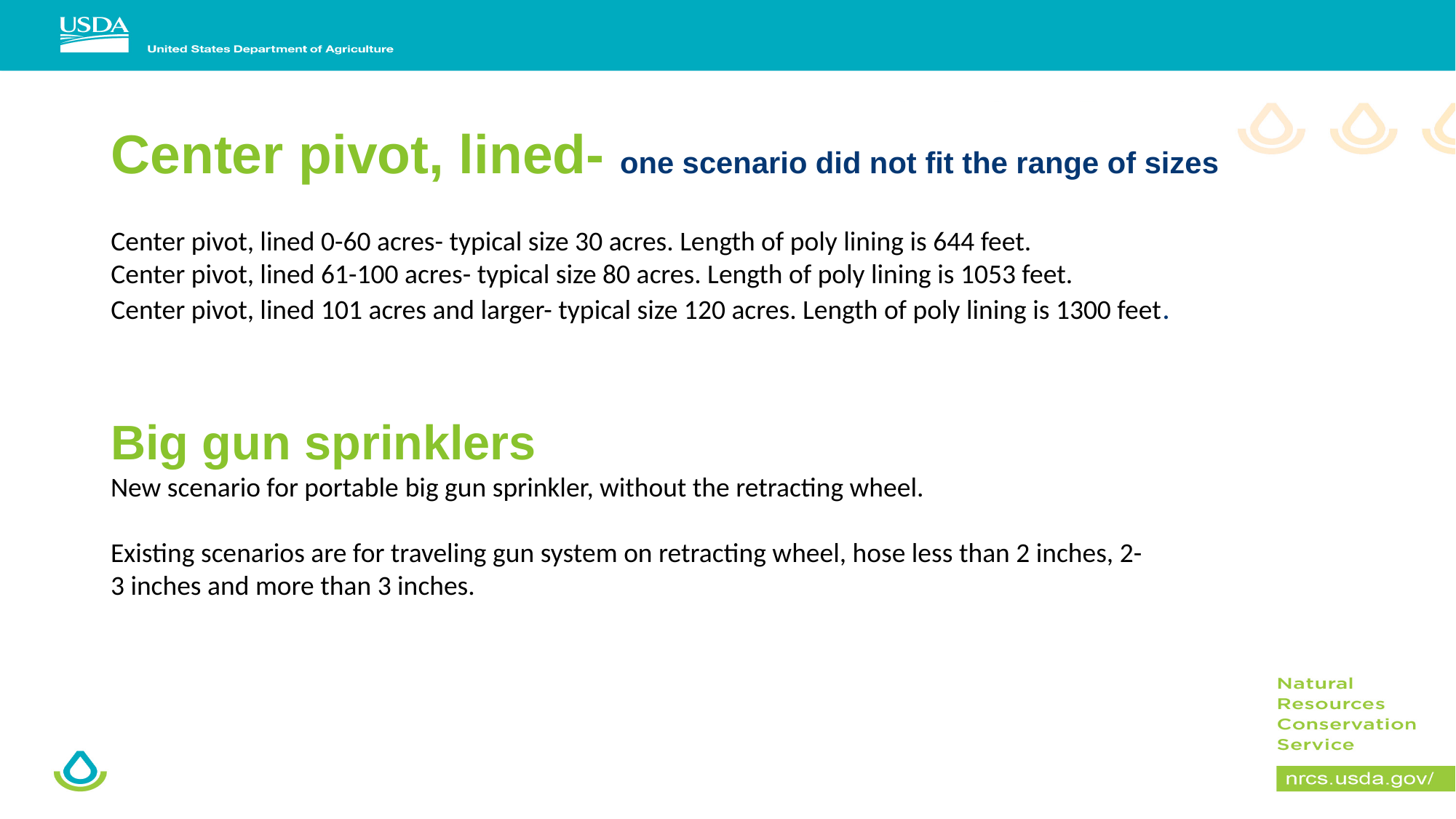

# Center pivot, lined- one scenario did not fit the range of sizes
Center pivot, lined 0-60 acres- typical size 30 acres. Length of poly lining is 644 feet.
Center pivot, lined 61-100 acres- typical size 80 acres. Length of poly lining is 1053 feet.
Center pivot, lined 101 acres and larger- typical size 120 acres. Length of poly lining is 1300 feet.

Big gun sprinklers
New scenario for portable big gun sprinkler, without the retracting wheel.

Existing scenarios are for traveling gun system on retracting wheel, hose less than 2 inches, 2-3 inches and more than 3 inches.